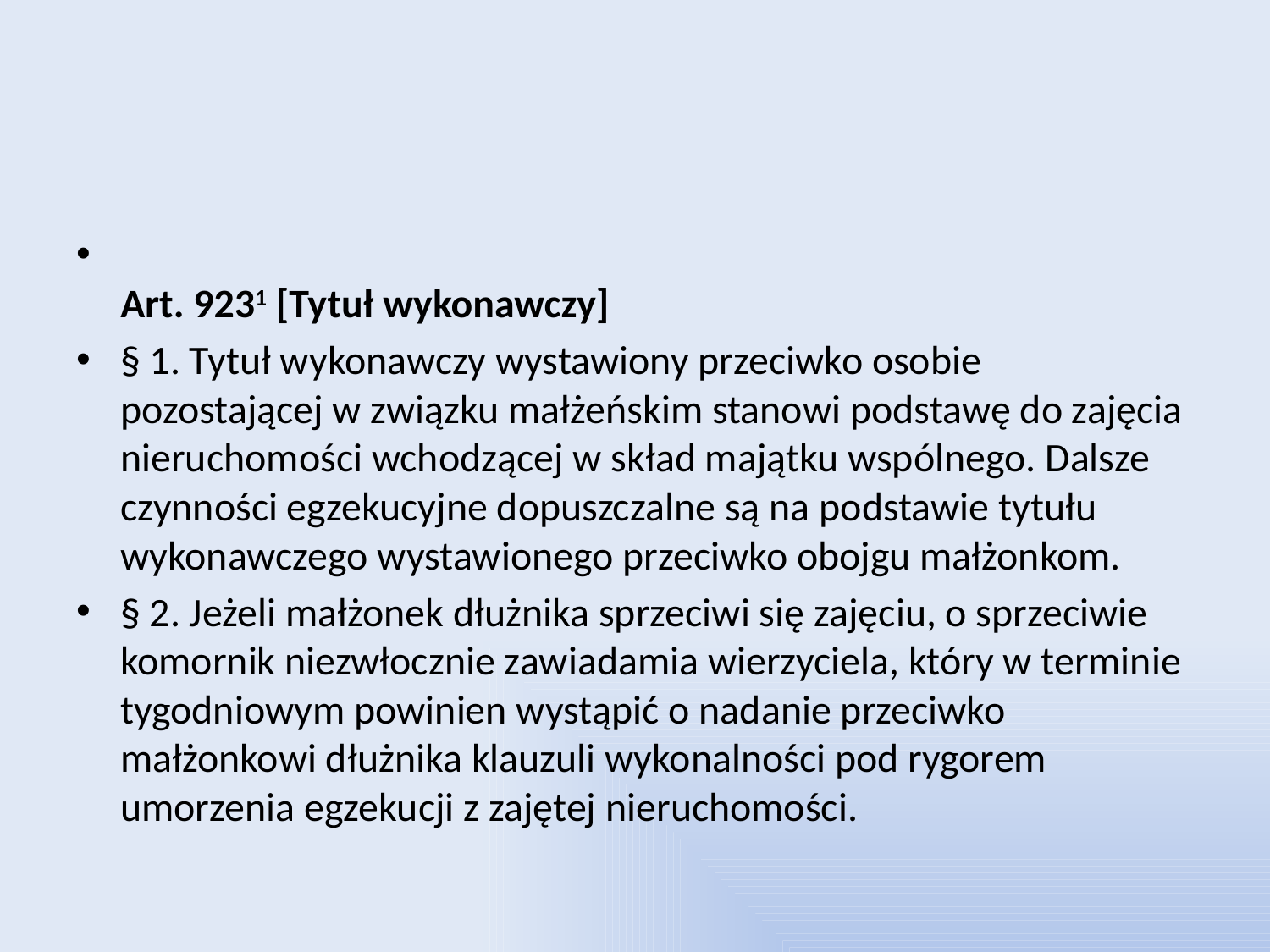

#
Art. 9231 [Tytuł wykonawczy]
§ 1. Tytuł wykonawczy wystawiony przeciwko osobie pozostającej w związku małżeńskim stanowi podstawę do zajęcia nieruchomości wchodzącej w skład majątku wspólnego. Dalsze czynności egzekucyjne dopuszczalne są na podstawie tytułu wykonawczego wystawionego przeciwko obojgu małżonkom.
§ 2. Jeżeli małżonek dłużnika sprzeciwi się zajęciu, o sprzeciwie komornik niezwłocznie zawiadamia wierzyciela, który w terminie tygodniowym powinien wystąpić o nadanie przeciwko małżonkowi dłużnika klauzuli wykonalności pod rygorem umorzenia egzekucji z zajętej nieruchomości.